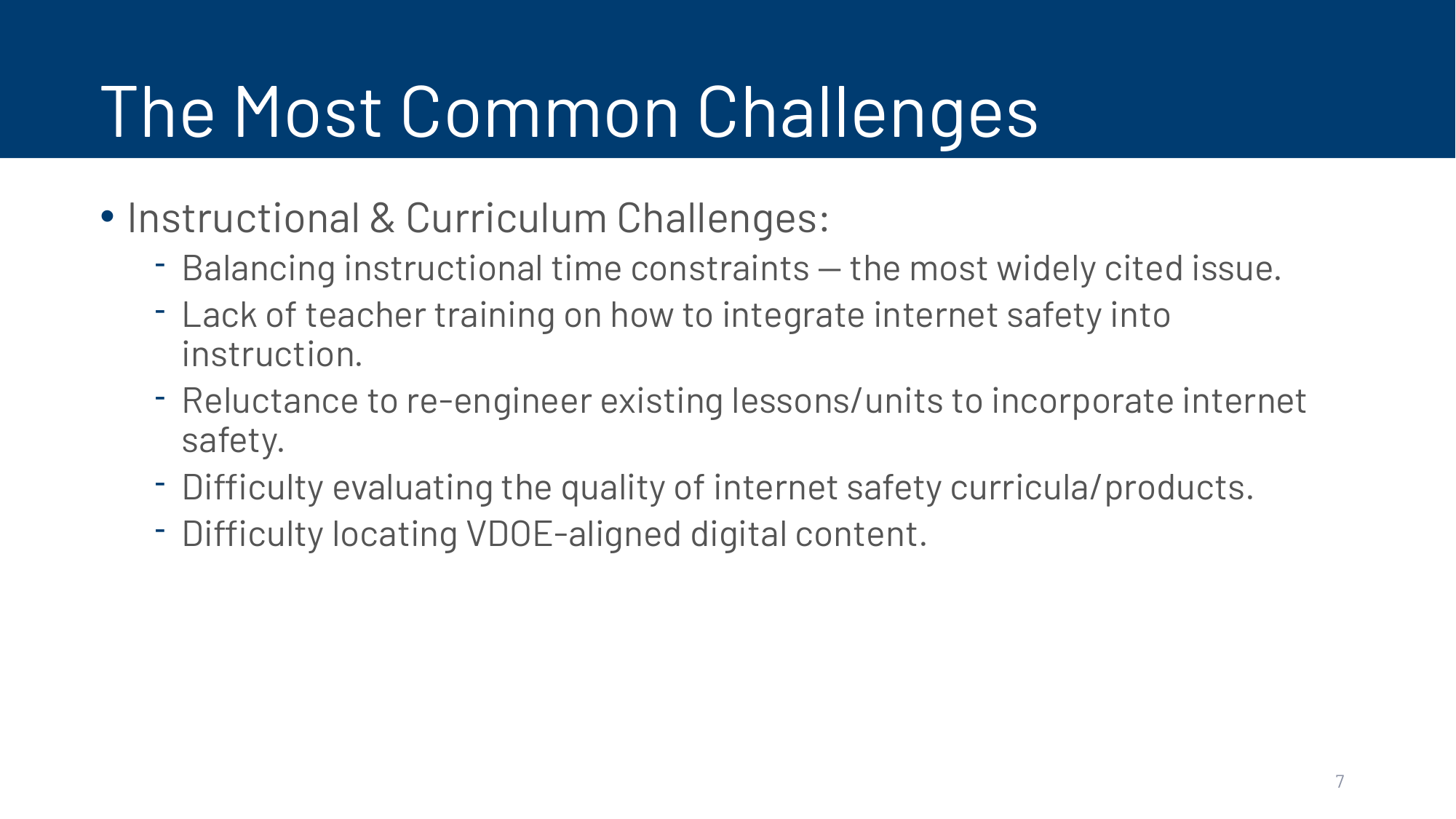

# The Most Common Challenges
Instructional & Curriculum Challenges:
Balancing instructional time constraints — the most widely cited issue.
Lack of teacher training on how to integrate internet safety into instruction.
Reluctance to re‑engineer existing lessons/units to incorporate internet safety.
Difficulty evaluating the quality of internet safety curricula/products.
Difficulty locating VDOE‑aligned digital content.
7